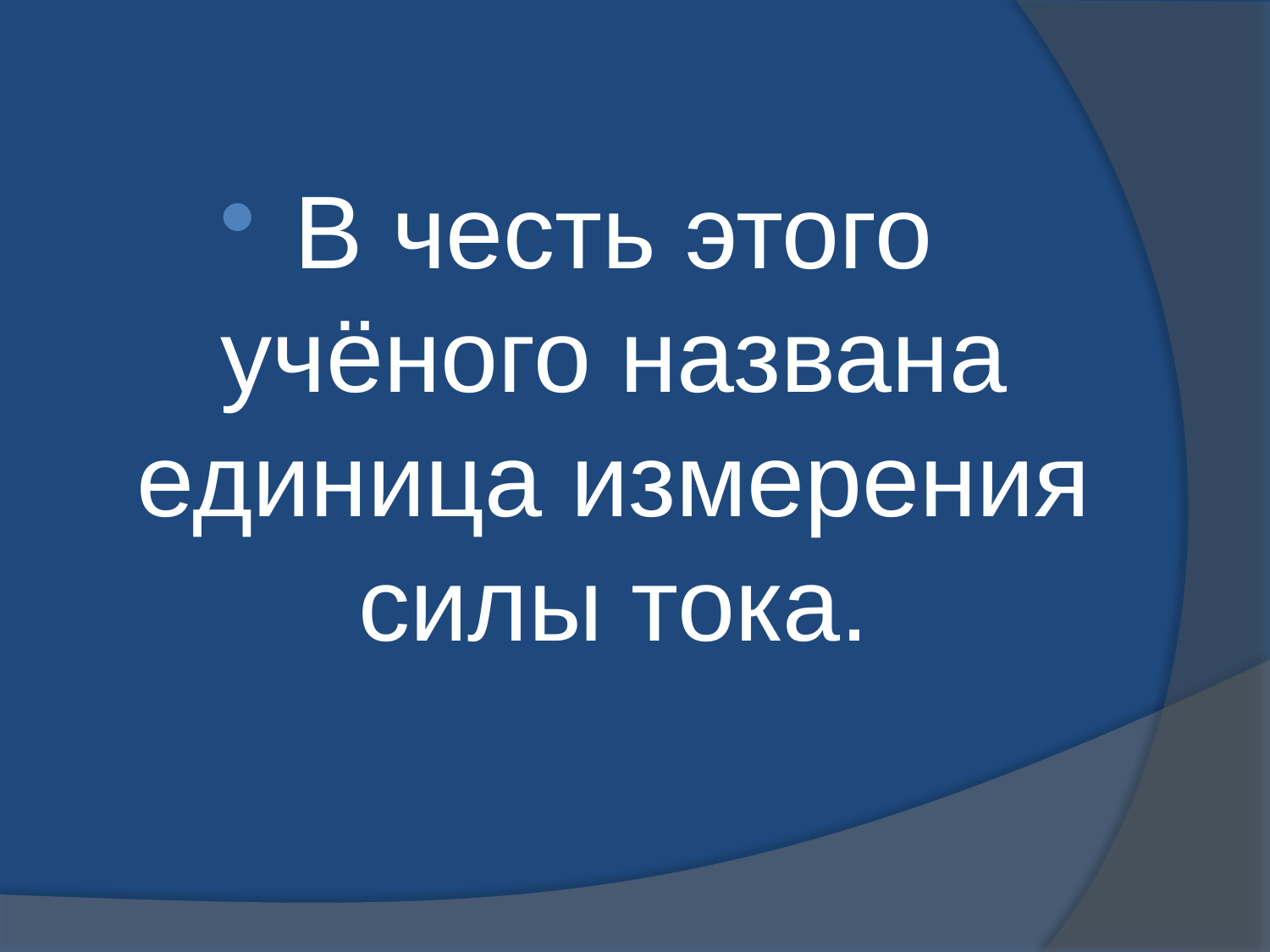

В честь этого учёного названа единица измерения силы тока.